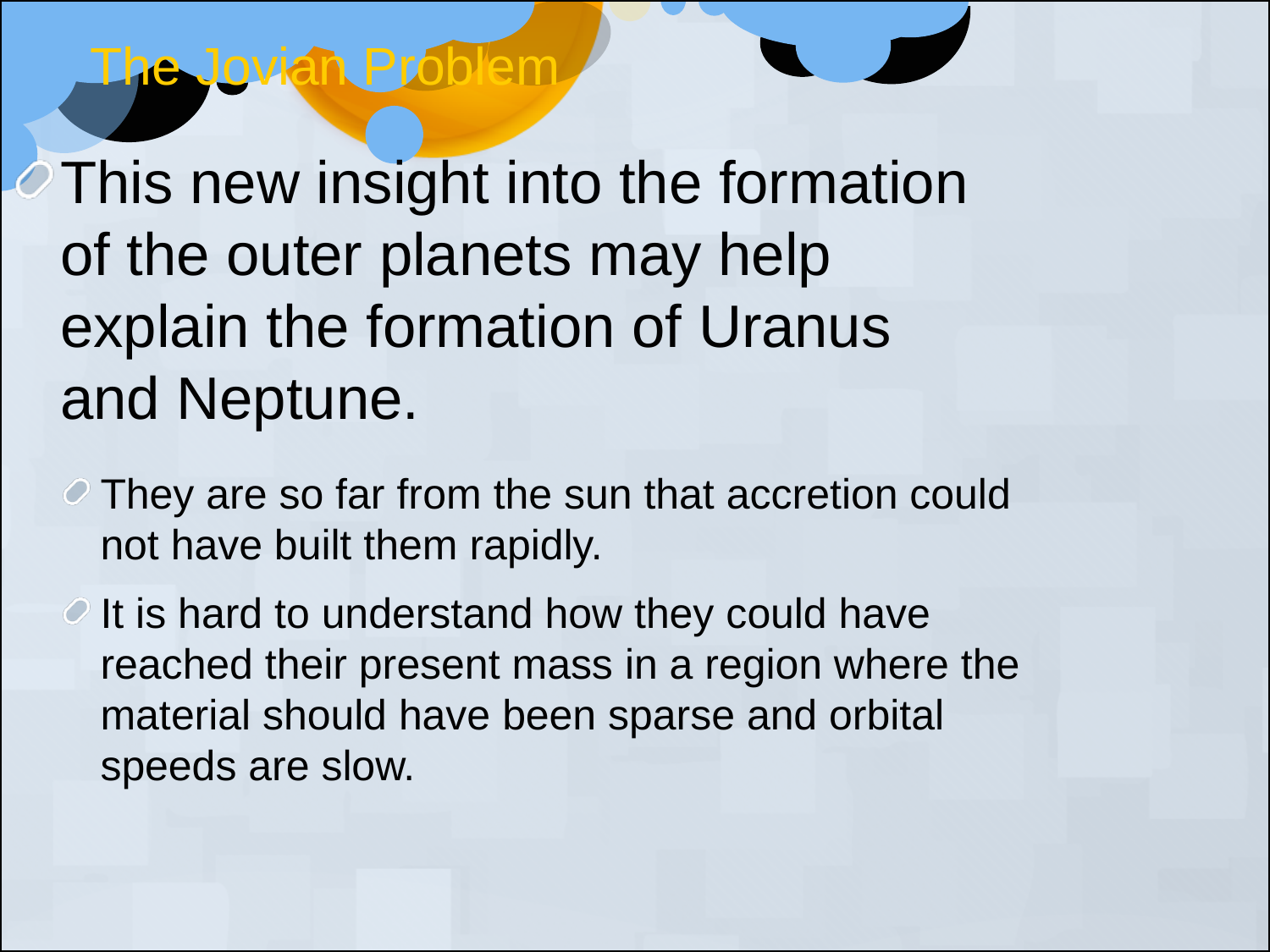

The Jovian Problem
This new insight into the formation
of the outer planets may help explain the formation of Uranus
and Neptune.
They are so far from the sun that accretion could not have built them rapidly.
It is hard to understand how they could have reached their present mass in a region where the material should have been sparse and orbital speeds are slow.